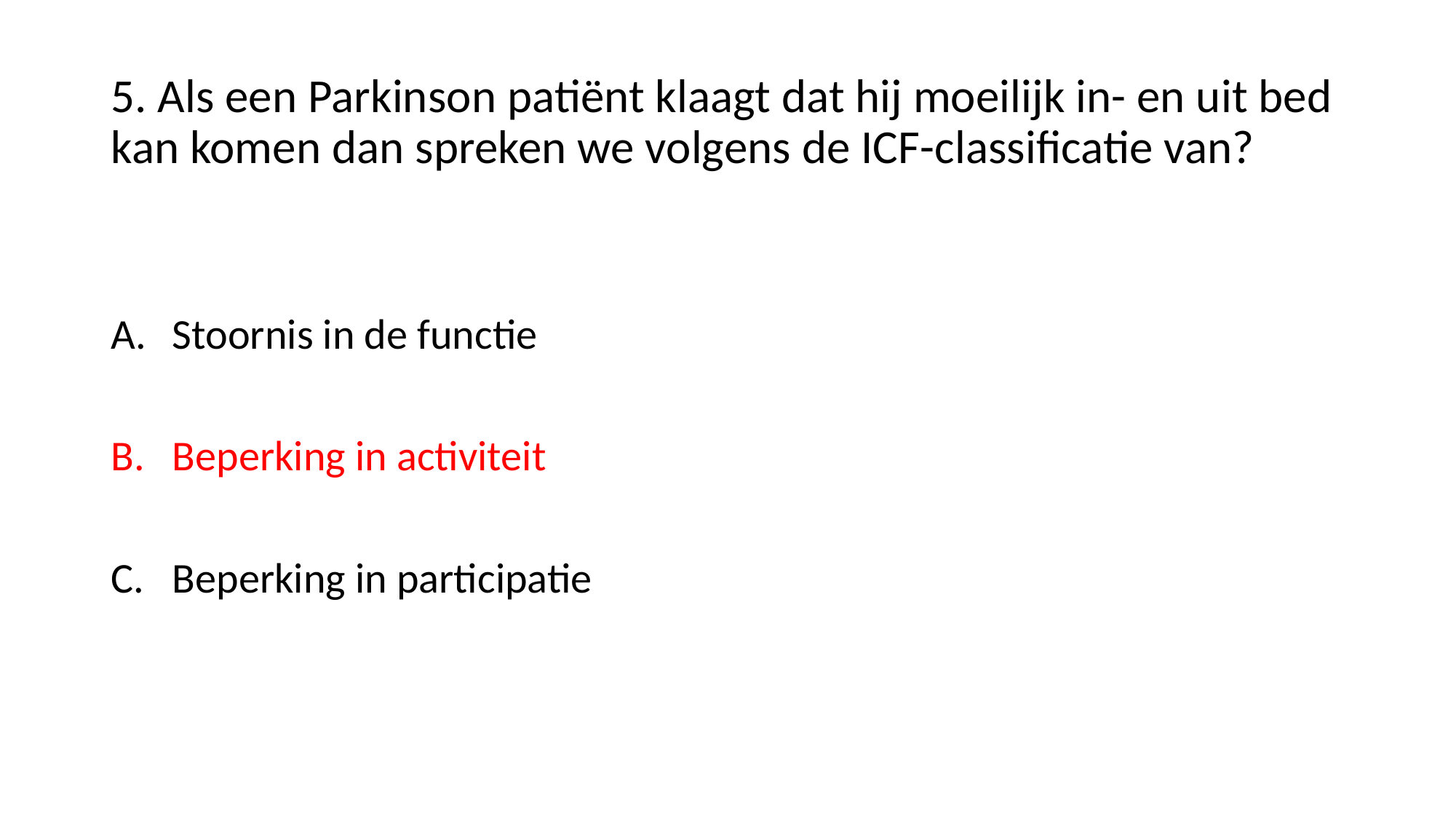

# 5. Als een Parkinson patiënt klaagt dat hij moeilijk in- en uit bed kan komen dan spreken we volgens de ICF-classificatie van?
Stoornis in de functie

Beperking in activiteit

Beperking in participatie